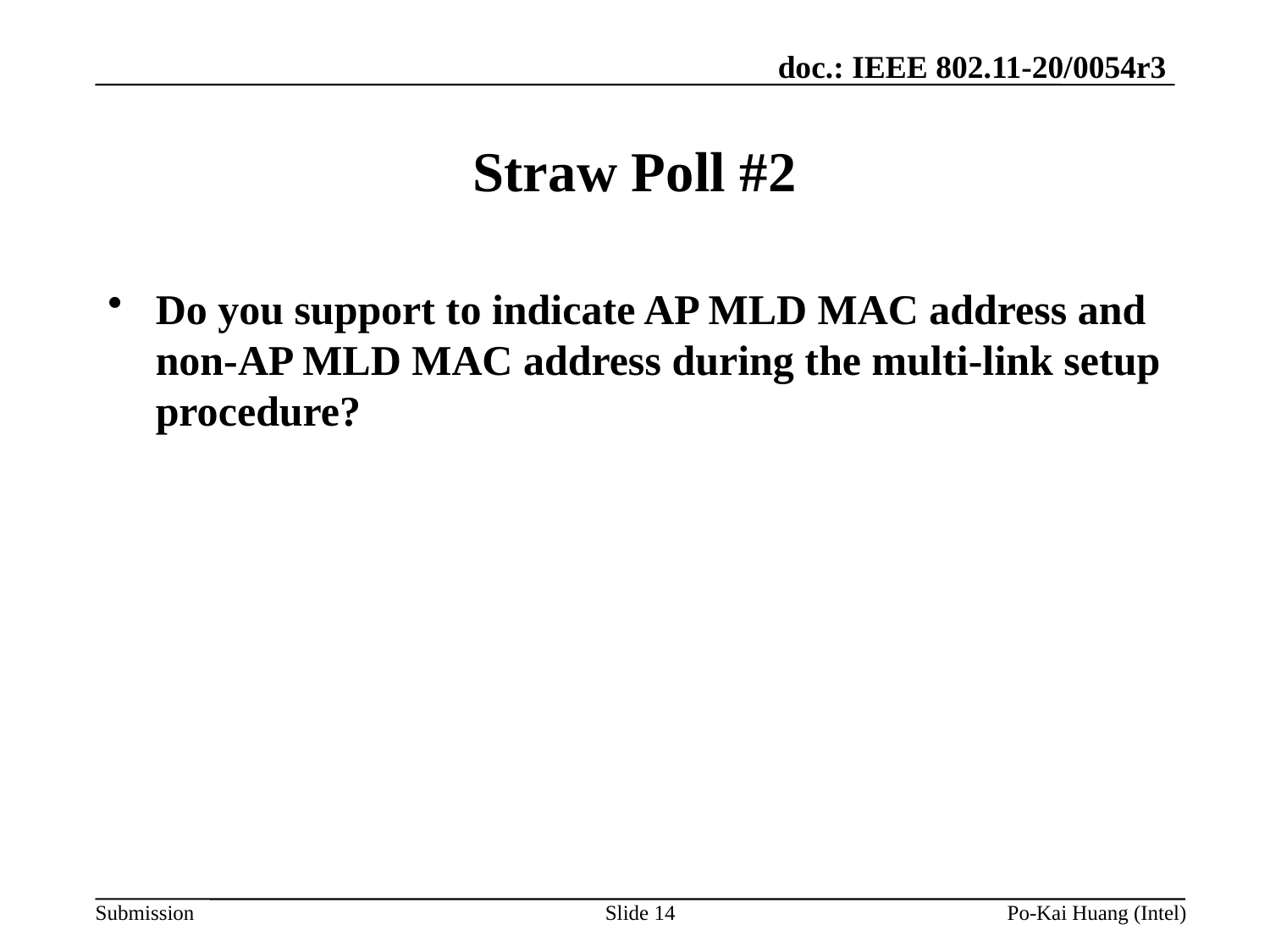

# Straw Poll #2
Do you support to indicate AP MLD MAC address and non-AP MLD MAC address during the multi-link setup procedure?

Slide 14
Po-Kai Huang (Intel)